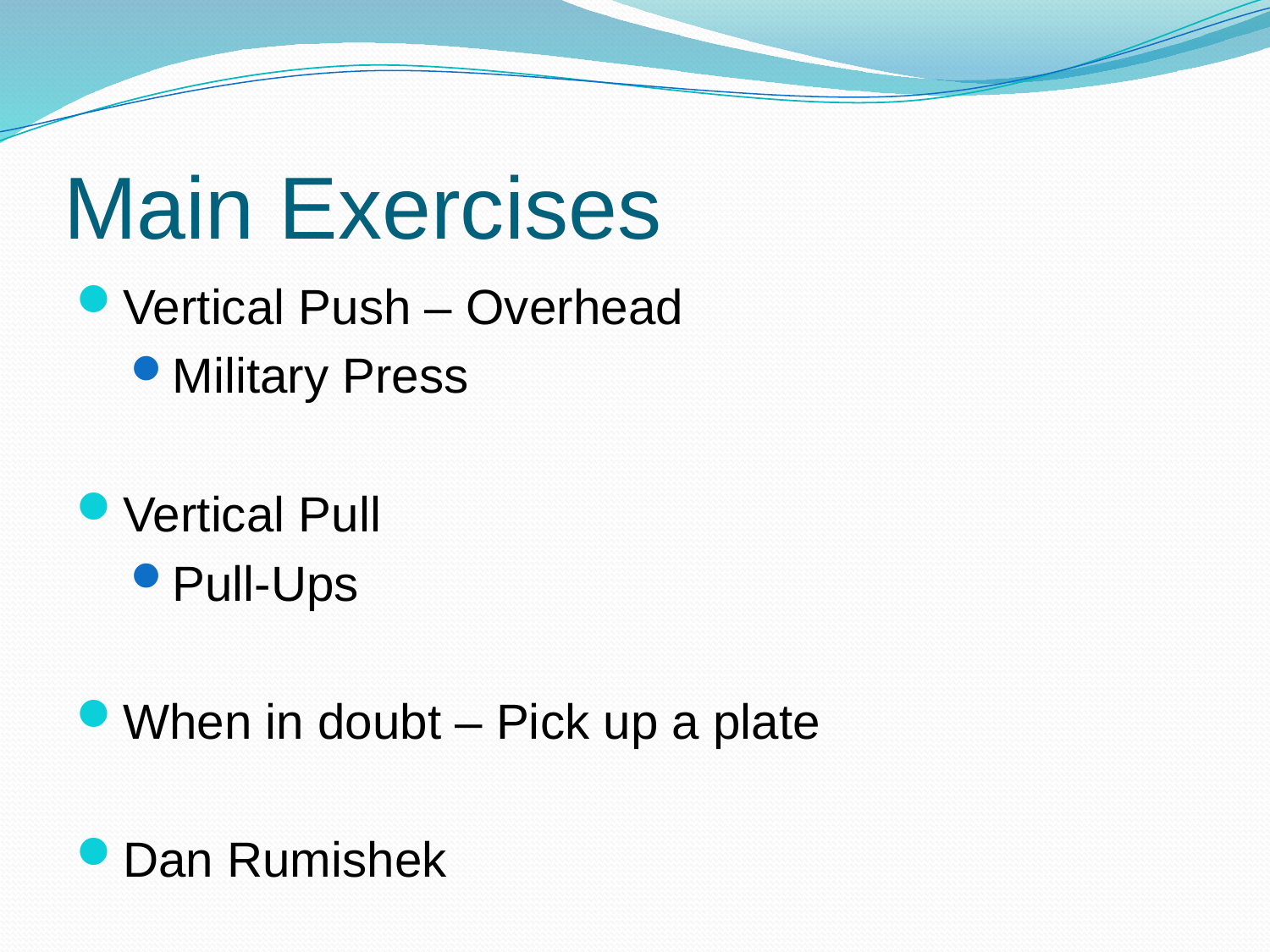

# Main Exercises
Vertical Push – Overhead
Military Press

Vertical Pull
Pull-Ups

When in doubt – Pick up a plate

Dan Rumishek